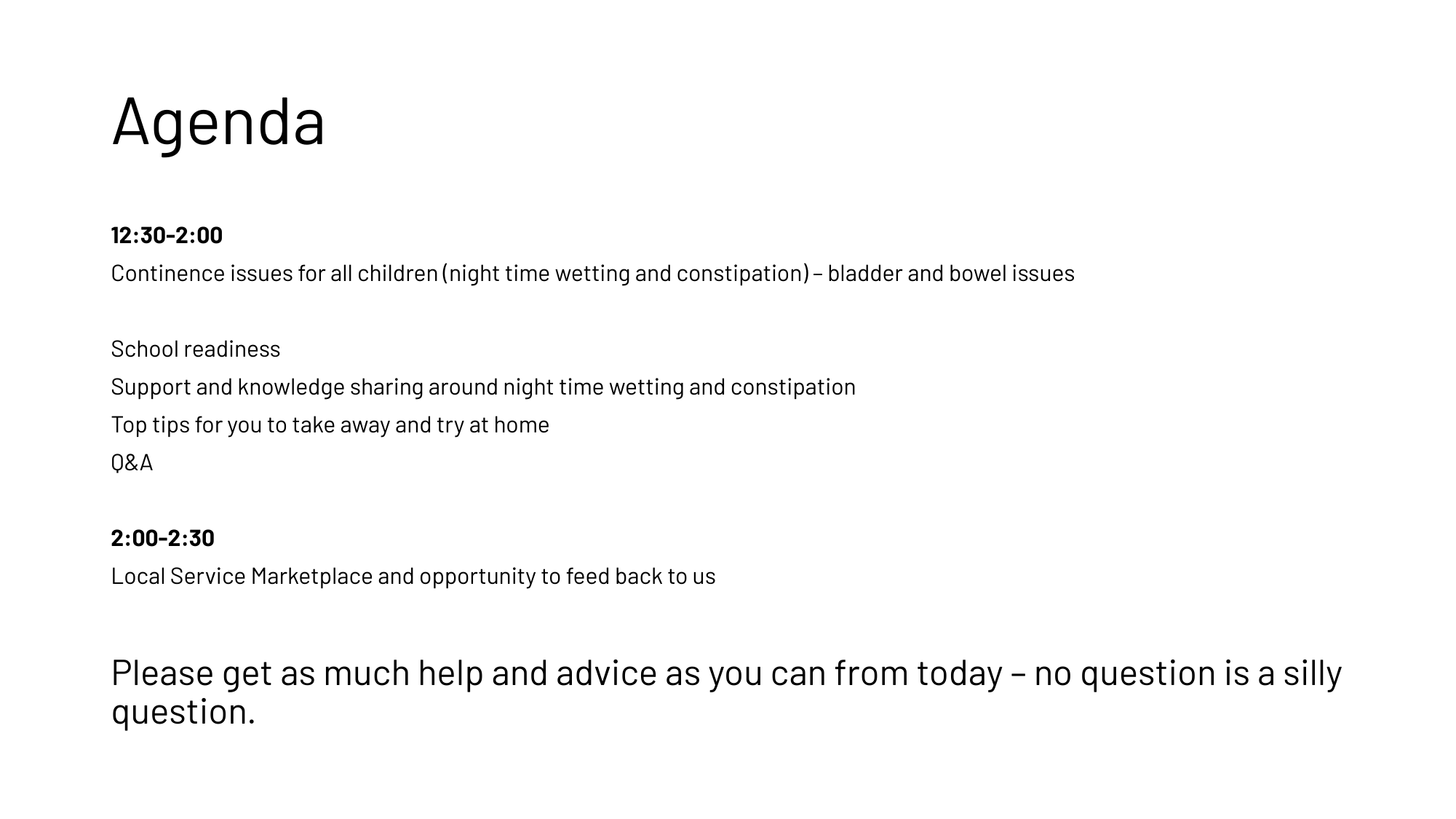

# Agenda
12:30-2:00
Continence issues for all children (night time wetting and constipation) – bladder and bowel issues

School readiness
Support and knowledge sharing around night time wetting and constipation
Top tips for you to take away and try at home
Q&A

2:00-2:30
Local Service Marketplace and opportunity to feed back to us

Please get as much help and advice as you can from today – no question is a silly question.